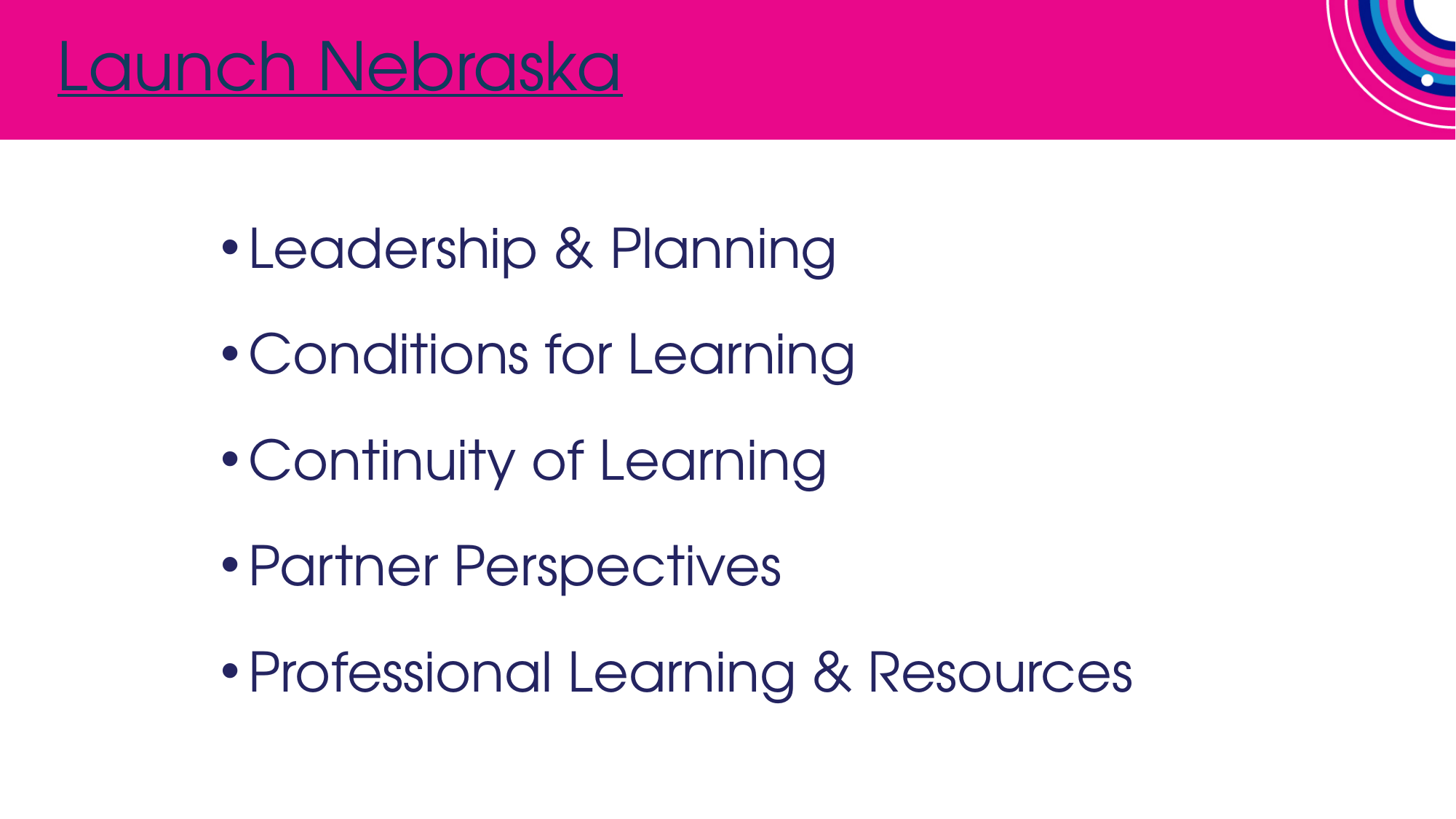

# Launch Nebraska
Leadership & Planning
Conditions for Learning
Continuity of Learning
Partner Perspectives
Professional Learning & Resources